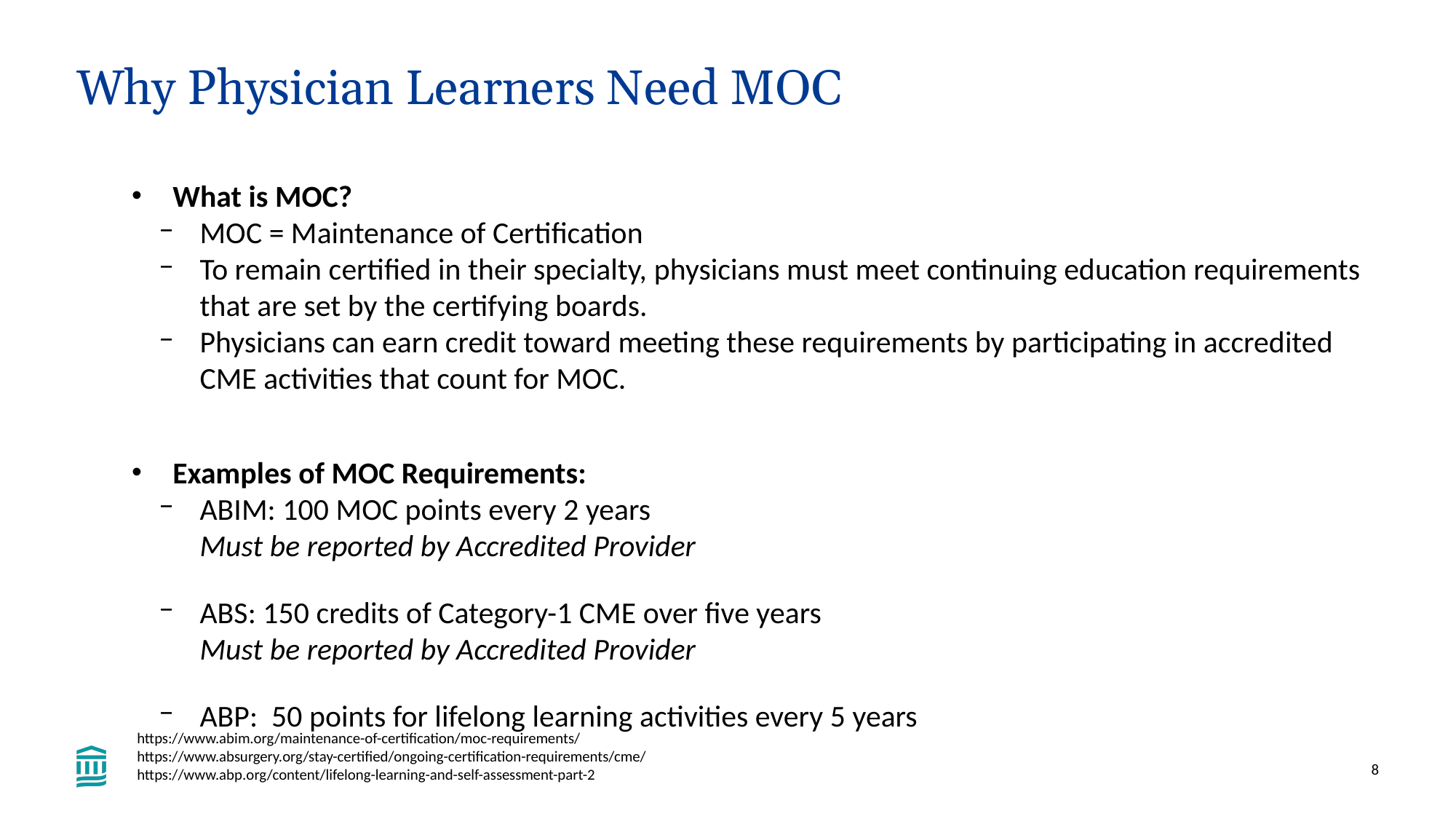

# Why Physician Learners Need MOC
What is MOC?
MOC = Maintenance of Certification
To remain certified in their specialty, physicians must meet continuing education requirements that are set by the certifying boards.
Physicians can earn credit toward meeting these requirements by participating in accredited CME activities that count for MOC.

Examples of MOC Requirements:
ABIM: 100 MOC points every 2 years
Must be reported by Accredited Provider

ABS: 150 credits of Category-1 CME over five years
Must be reported by Accredited Provider

ABP:  50 points for lifelong learning activities every 5 years

https://www.abim.org/maintenance-of-certification/moc-requirements/
https://www.absurgery.org/stay-certified/ongoing-certification-requirements/cme/
https://www.abp.org/content/lifelong-learning-and-self-assessment-part-2